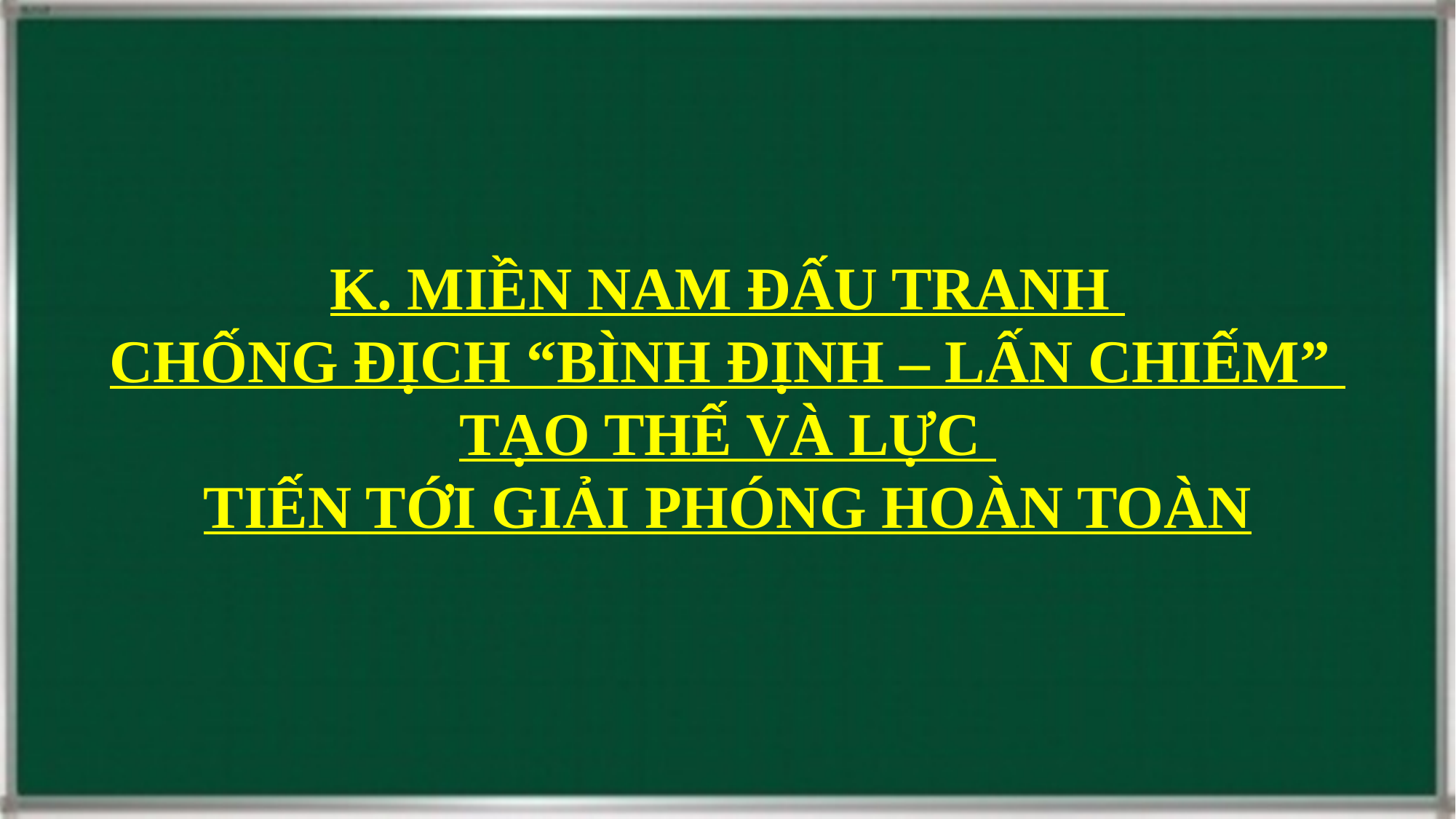

K. MIỀN NAM ĐẤU TRANH
CHỐNG ĐỊCH “BÌNH ĐỊNH – LẤN CHIẾM”
TẠO THẾ VÀ LỰC
TIẾN TỚI GIẢI PHÓNG HOÀN TOÀN